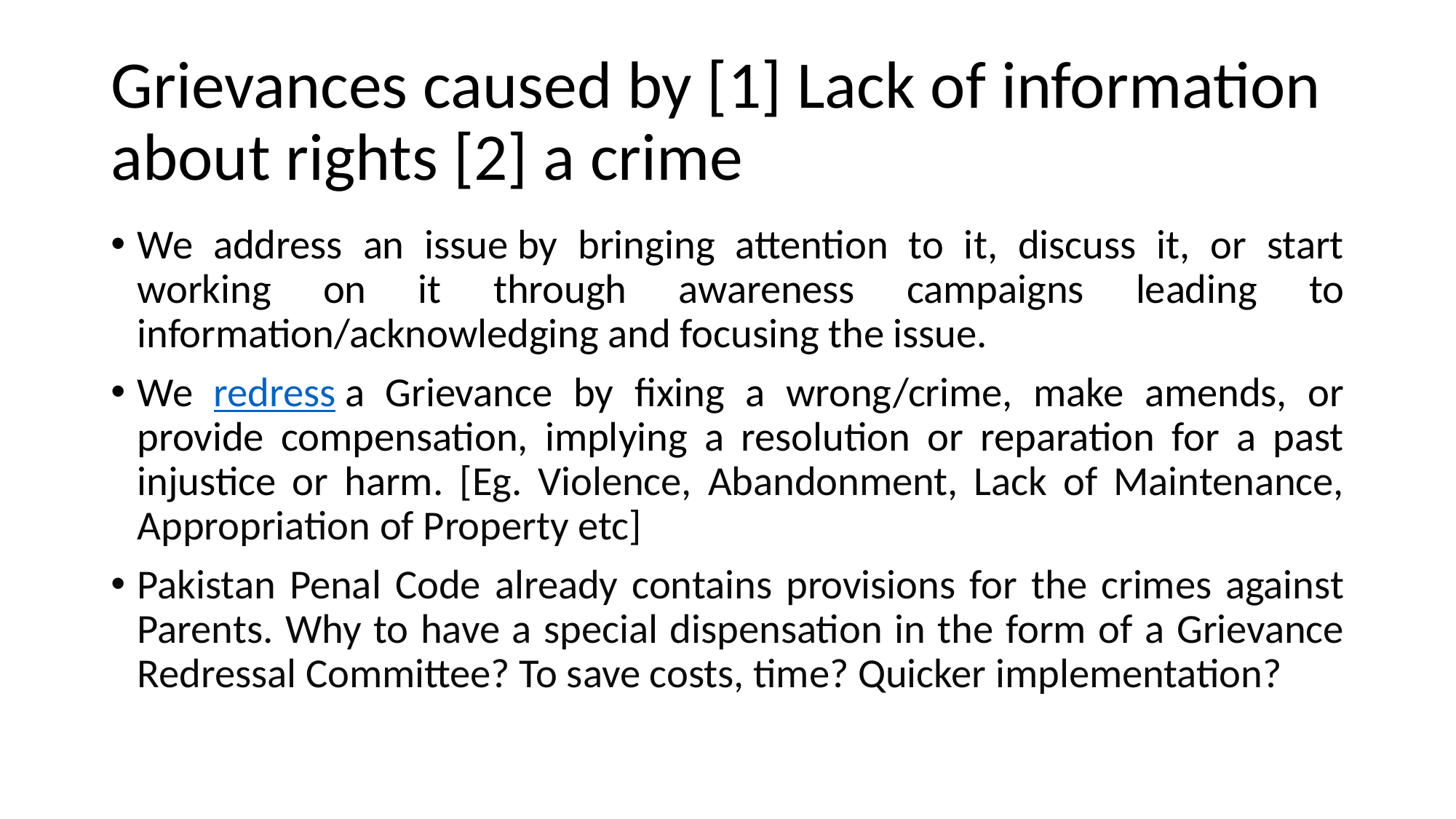

# Grievances caused by [1] Lack of information about rights [2] a crime
We address an issue by bringing attention to it, discuss it, or start working on it through awareness campaigns leading to information/acknowledging and focusing the issue.
We redress a Grievance by fixing a wrong/crime, make amends, or provide compensation, implying a resolution or reparation for a past injustice or harm. [Eg. Violence, Abandonment, Lack of Maintenance, Appropriation of Property etc]
Pakistan Penal Code already contains provisions for the crimes against Parents. Why to have a special dispensation in the form of a Grievance Redressal Committee? To save costs, time? Quicker implementation?